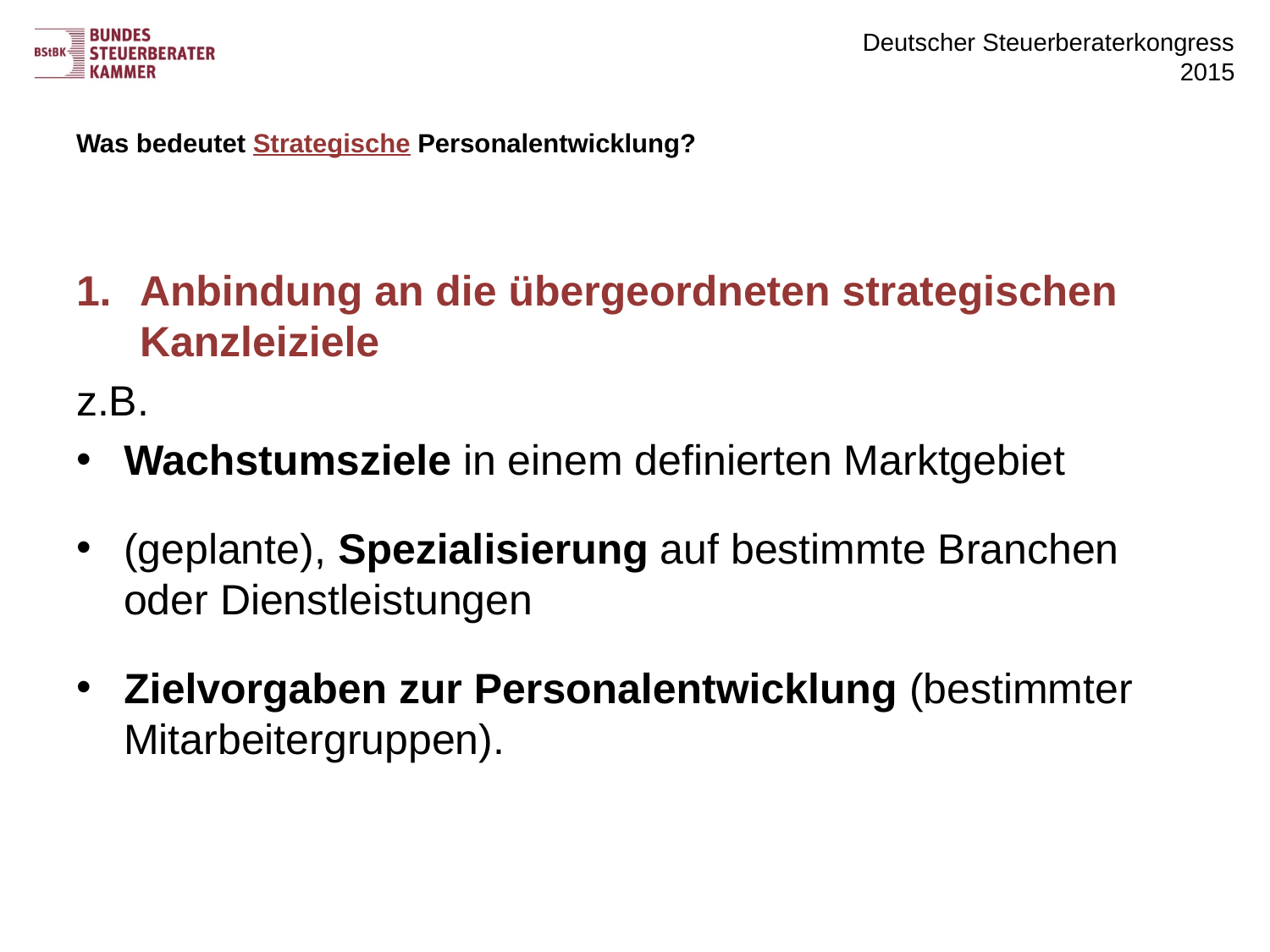

# Was bedeutet Strategische Personalentwicklung?
Anbindung an die übergeordneten strategischen Kanzleiziele
z.B.
Wachstumsziele in einem definierten Marktgebiet

(geplante), Spezialisierung auf bestimmte Branchen oder Dienstleistungen

Zielvorgaben zur Personalentwicklung (bestimmter Mitarbeitergruppen).